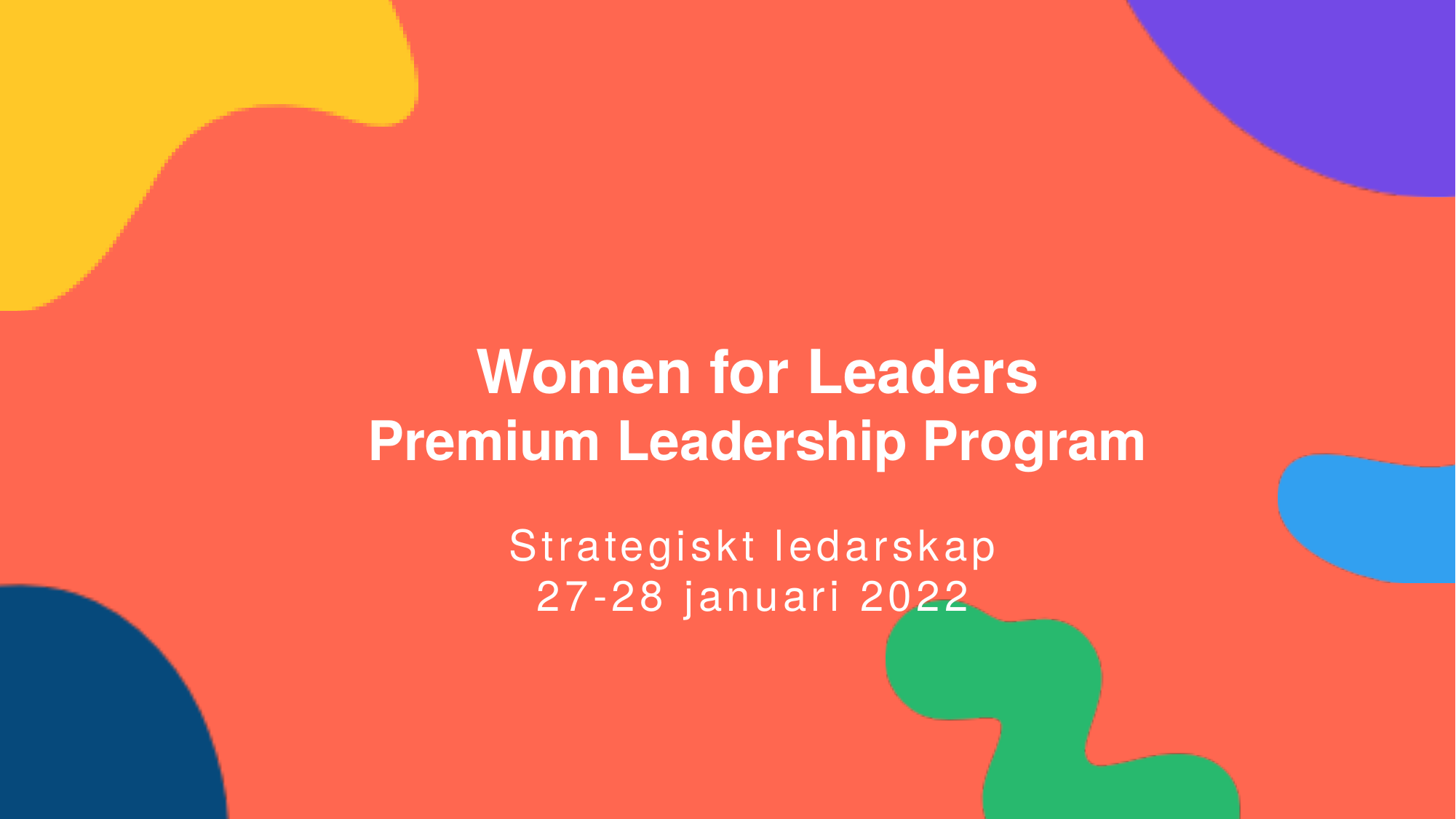

Women for Leaders
Premium Leadership Program

Strategiskt ledarskap
27-28 januari 2022